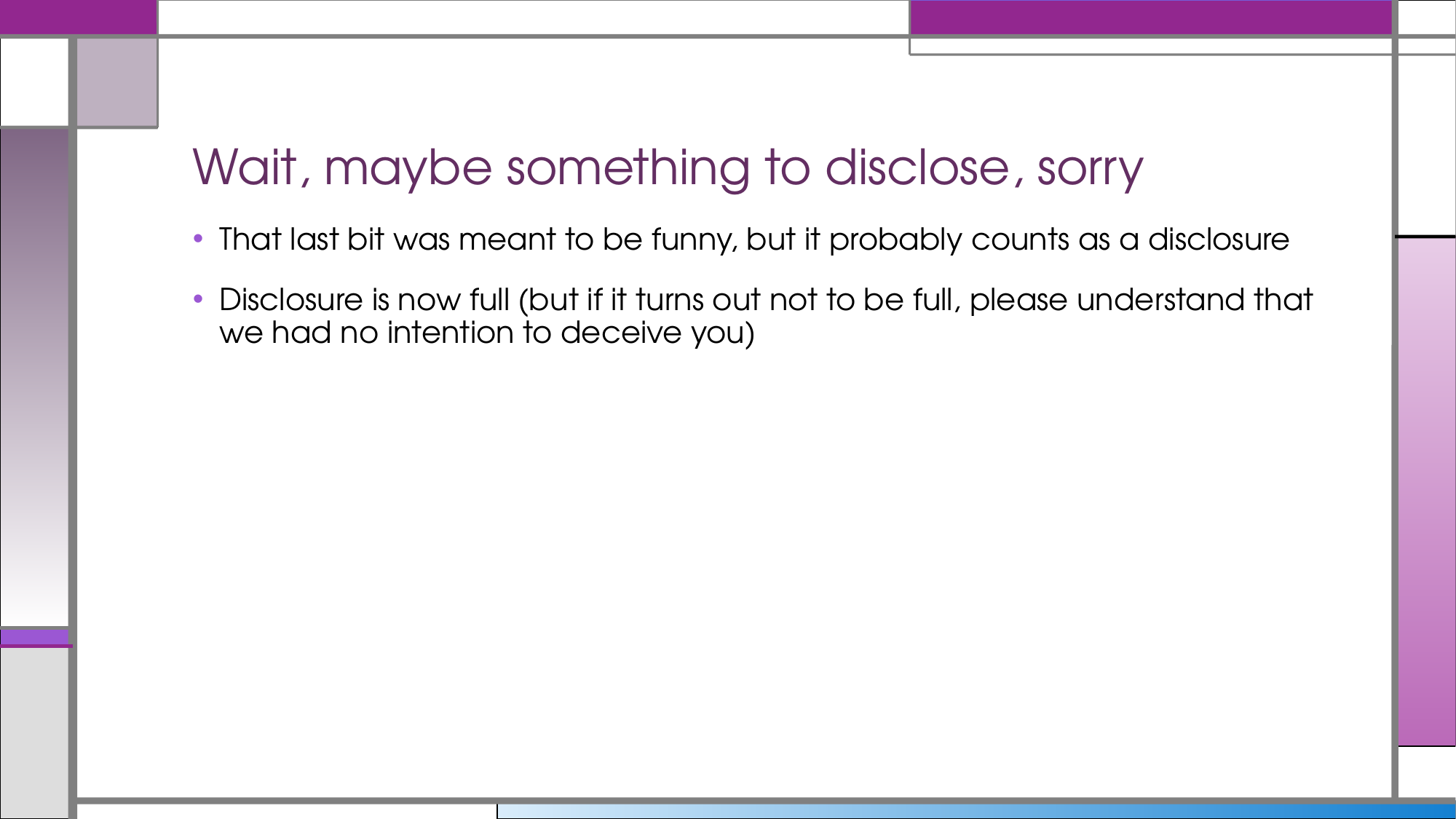

# Wait, maybe something to disclose, sorry
That last bit was meant to be funny, but it probably counts as a disclosure
Disclosure is now full (but if it turns out not to be full, please understand that we had no intention to deceive you)